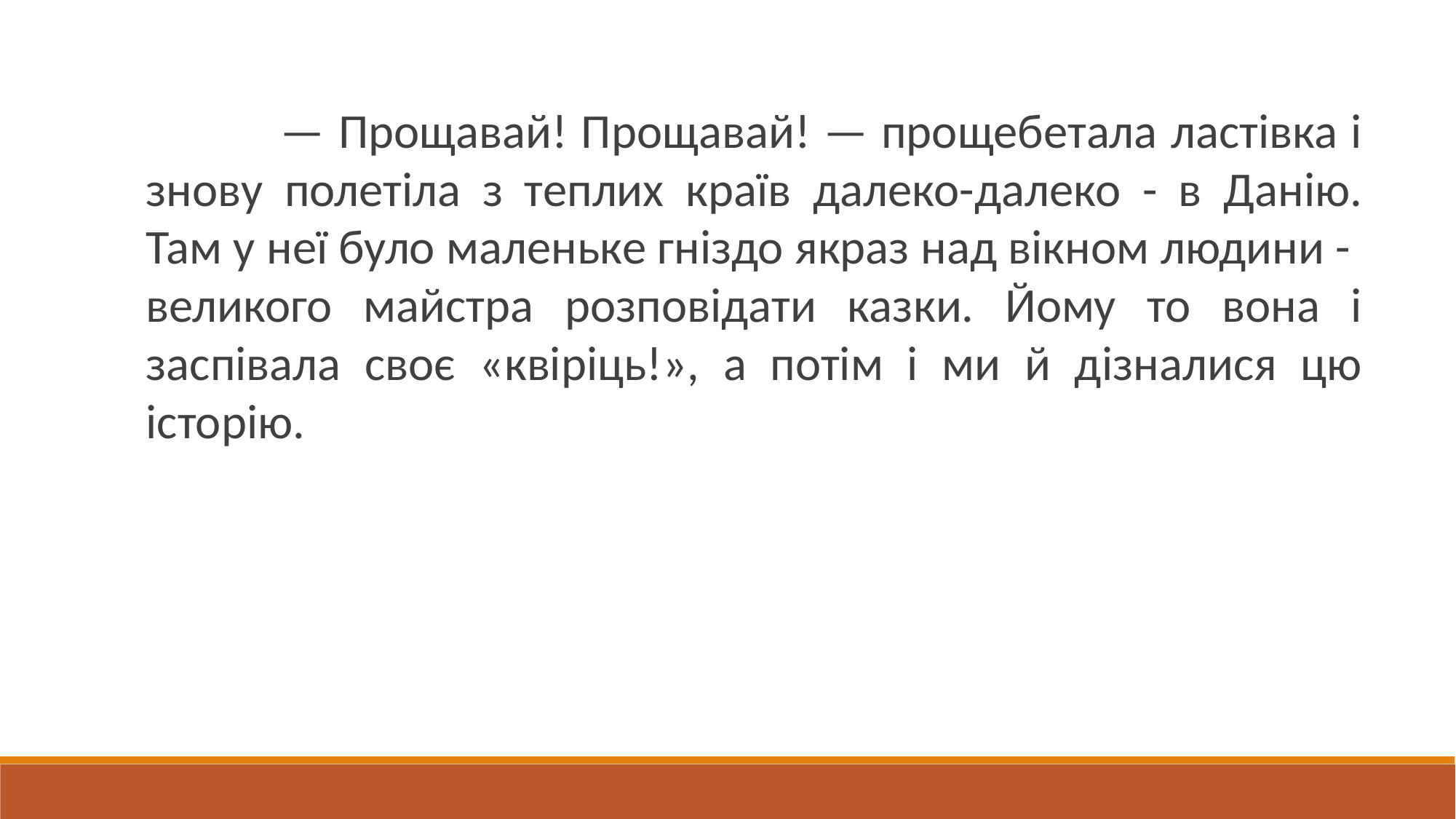

— Прощавай! Прощавай! — прощебетала ластівка і знову полетіла з теплих країв далеко-далеко - в Данію. Там у неї було маленьке гніздо якраз над вікном людини -  великого майстра розповідати казки. Йому то вона і заспівала своє «квіріць!», а потім і ми й дізналися цю історію.